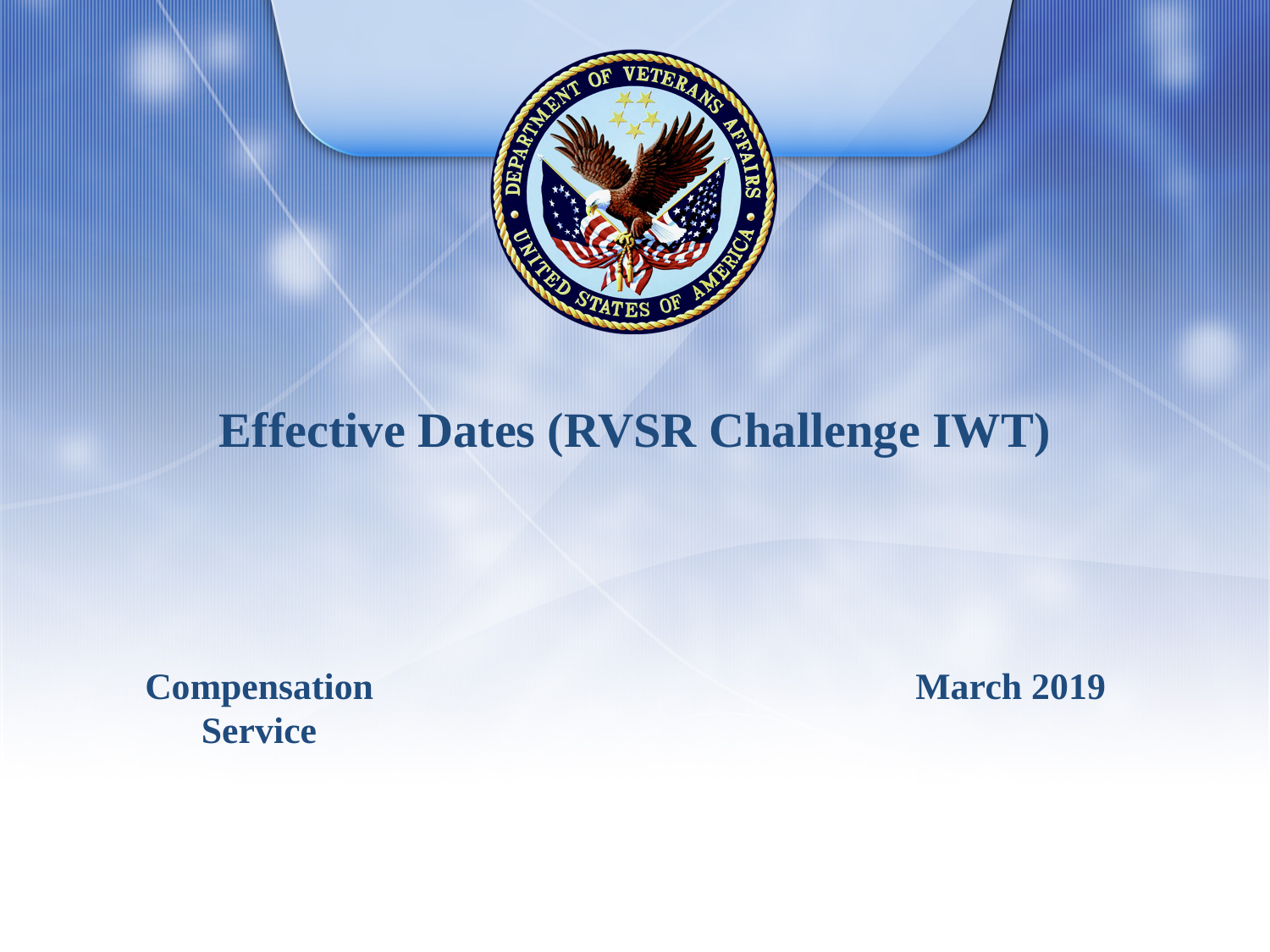

# Effective Dates (RVSR Challenge IWT)
Compensation Service
March 2019